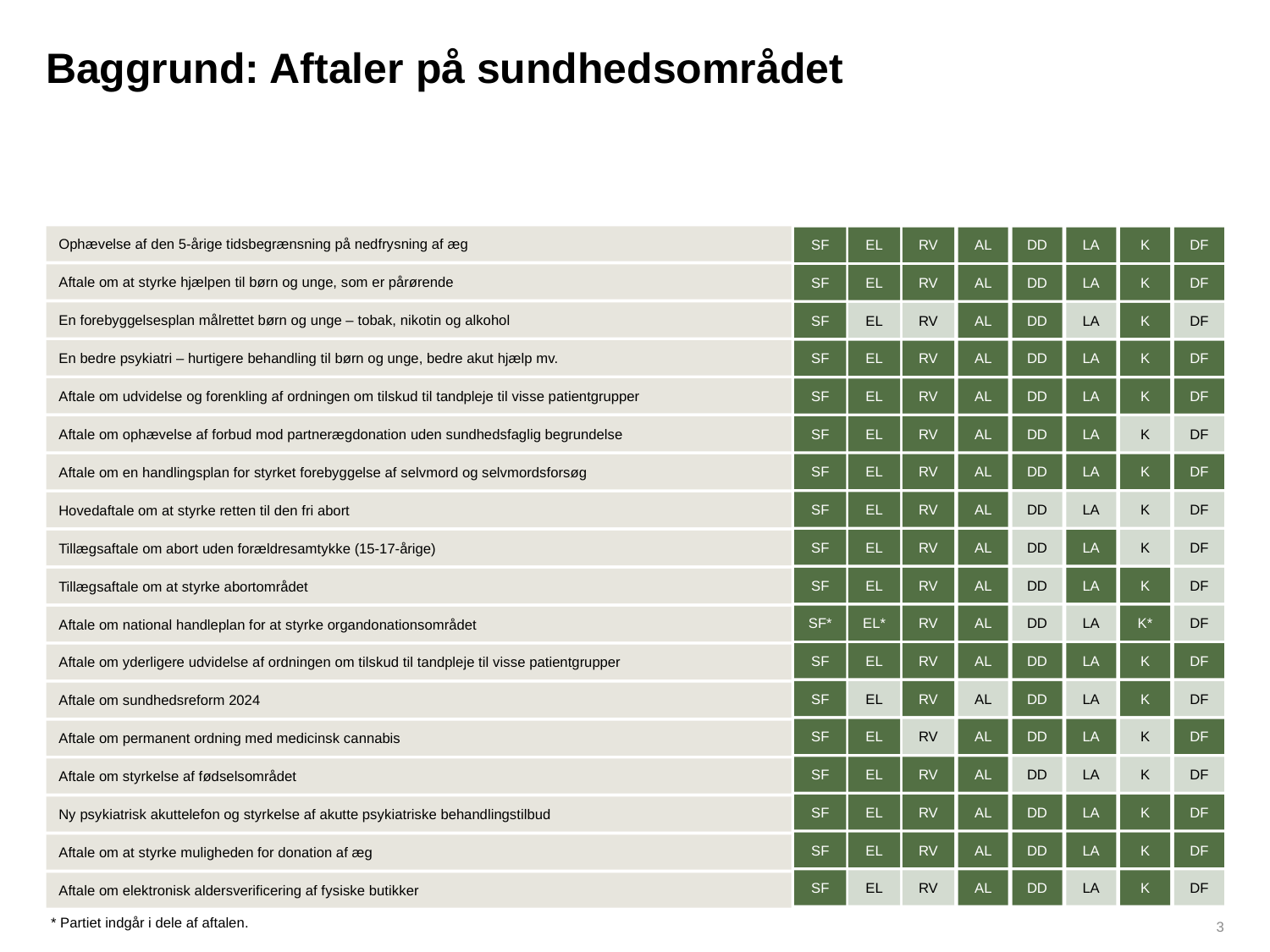

# Baggrund: Aftaler på sundhedsområdet

Ophævelse af den 5-årige tidsbegrænsning på nedfrysning af æg
SF
EL
RV
AL
DD
LA
K
DF
Aftale om at styrke hjælpen til børn og unge, som er pårørende
SF
EL
RV
AL
DD
LA
K
DF
En forebyggelsesplan målrettet børn og unge – tobak, nikotin og alkohol
SF
EL
RV
AL
DD
LA
K
DF
En bedre psykiatri – hurtigere behandling til børn og unge, bedre akut hjælp mv.
SF
EL
RV
AL
DD
LA
K
DF
Aftale om udvidelse og forenkling af ordningen om tilskud til tandpleje til visse patientgrupper
SF
EL
RV
AL
DD
LA
K
DF
SF
EL
RV
AL
DD
LA
K
DF
Aftale om ophævelse af forbud mod partnerægdonation uden sundhedsfaglig begrundelse
SF
EL
RV
AL
DD
LA
K
DF
Aftale om en handlingsplan for styrket forebyggelse af selvmord og selvmordsforsøg
SF
EL
RV
AL
DD
LA
K
DF
Hovedaftale om at styrke retten til den fri abort
SF
EL
RV
AL
DD
LA
K
DF
Tillægsaftale om abort uden forældresamtykke (15-17-årige)
SF
EL
RV
AL
DD
LA
K
DF
Tillægsaftale om at styrke abortområdet
SF*
EL*
RV
AL
DD
LA
K*
DF
Aftale om national handleplan for at styrke organdonationsområdet
SF
EL
RV
AL
DD
LA
K
DF
Aftale om yderligere udvidelse af ordningen om tilskud til tandpleje til visse patientgrupper
SF
EL
RV
AL
DD
LA
K
DF
Aftale om sundhedsreform 2024
SF
EL
RV
AL
DD
LA
K
DF
Aftale om permanent ordning med medicinsk cannabis
SF
EL
RV
AL
DD
LA
K
DF
Aftale om styrkelse af fødselsområdet
SF
EL
RV
AL
DD
LA
K
DF
Ny psykiatrisk akuttelefon og styrkelse af akutte psykiatriske behandlingstilbud
SF
EL
RV
AL
DD
LA
K
DF
Aftale om at styrke muligheden for donation af æg
SF
EL
RV
AL
DD
LA
K
DF
Aftale om elektronisk aldersverificering af fysiske butikker
3
* Partiet indgår i dele af aftalen.